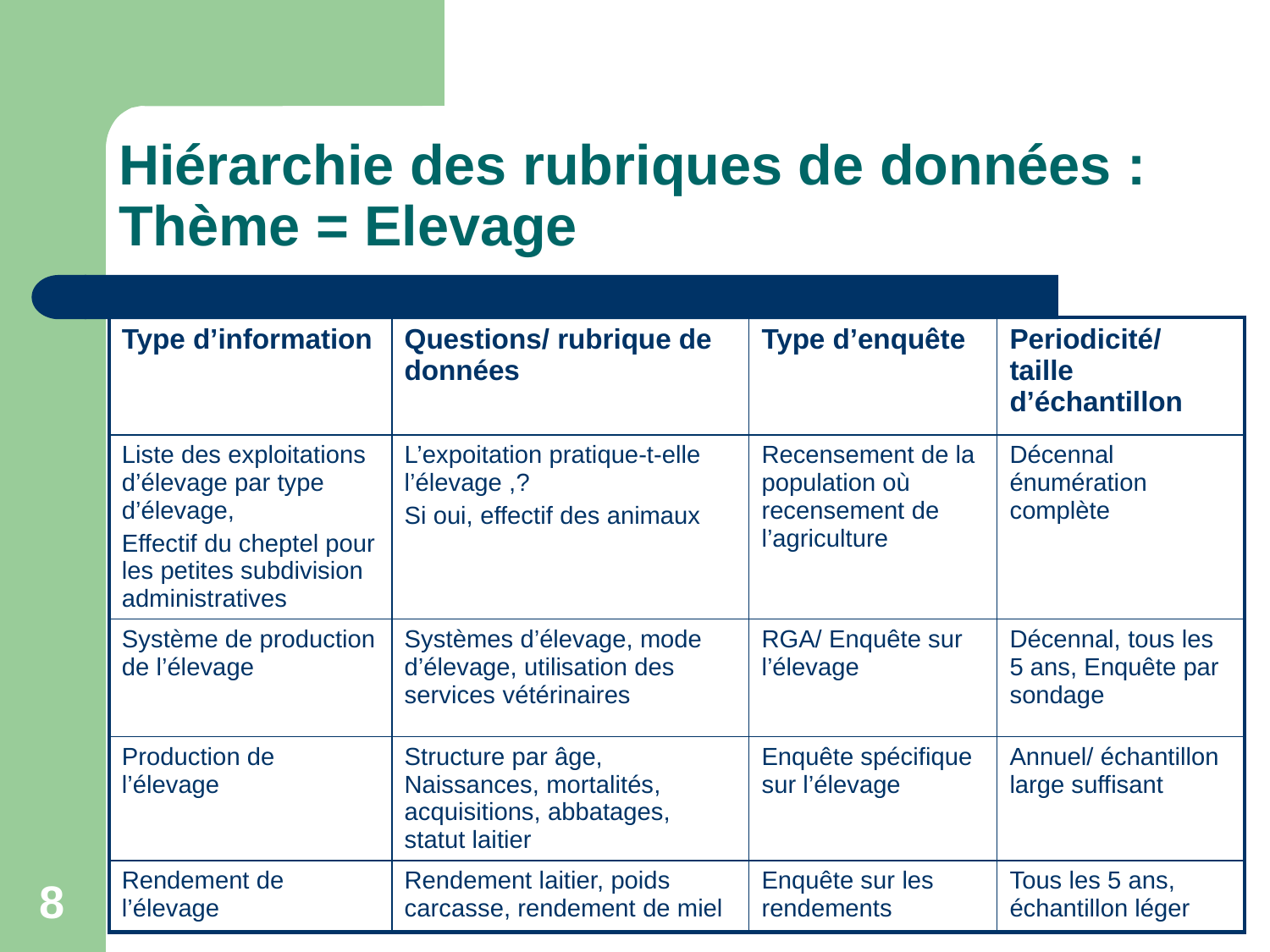

# Hiérarchie des rubriques de données : Thème = Elevage
| Type d’information | Questions/ rubrique de données | Type d’enquête | Periodicité/ taille d’échantillon |
| --- | --- | --- | --- |
| Liste des exploitations d’élevage par type d’élevage, Effectif du cheptel pour les petites subdivision administratives | L’expoitation pratique-t-elle l’élevage ,? Si oui, effectif des animaux | Recensement de la population où recensement de l’agriculture | Décennal énumération complète |
| Système de production de l’élevage | Systèmes d’élevage, mode d’élevage, utilisation des services vétérinaires | RGA/ Enquête sur l’élevage | Décennal, tous les 5 ans, Enquête par sondage |
| Production de l’élevage | Structure par âge, Naissances, mortalités, acquisitions, abbatages, statut laitier | Enquête spécifique sur l’élevage | Annuel/ échantillon large suffisant |
| Rendement de l’élevage | Rendement laitier, poids carcasse, rendement de miel | Enquête sur les rendements | Tous les 5 ans, échantillon léger |
8